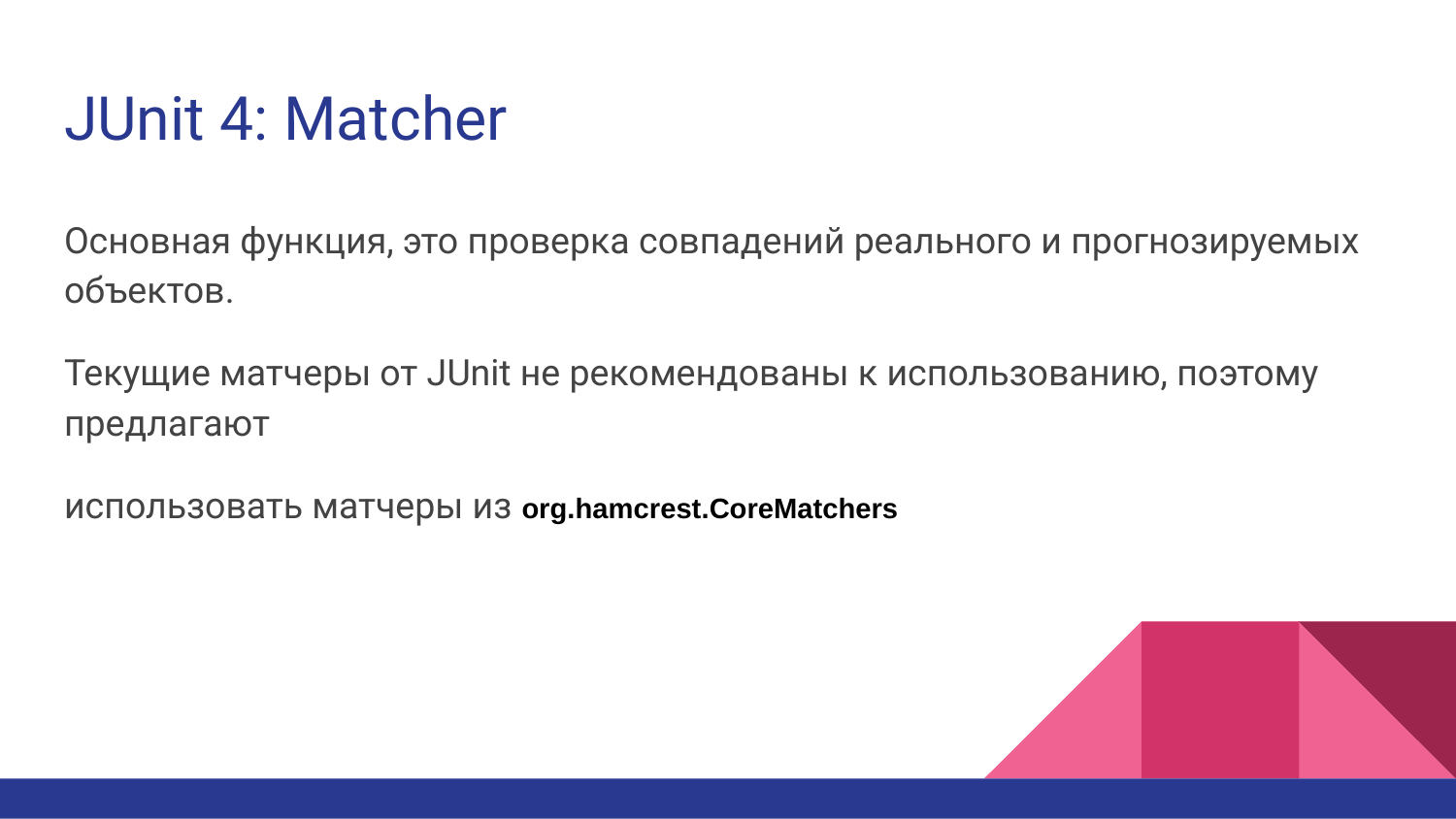

# JUnit 4: Matcher
Основная функция, это проверка совпадений реального и прогнозируемых объектов.
Текущие матчеры от JUnit не рекомендованы к использованию, поэтому предлагают
использовать матчеры из org.hamcrest.CoreMatchers